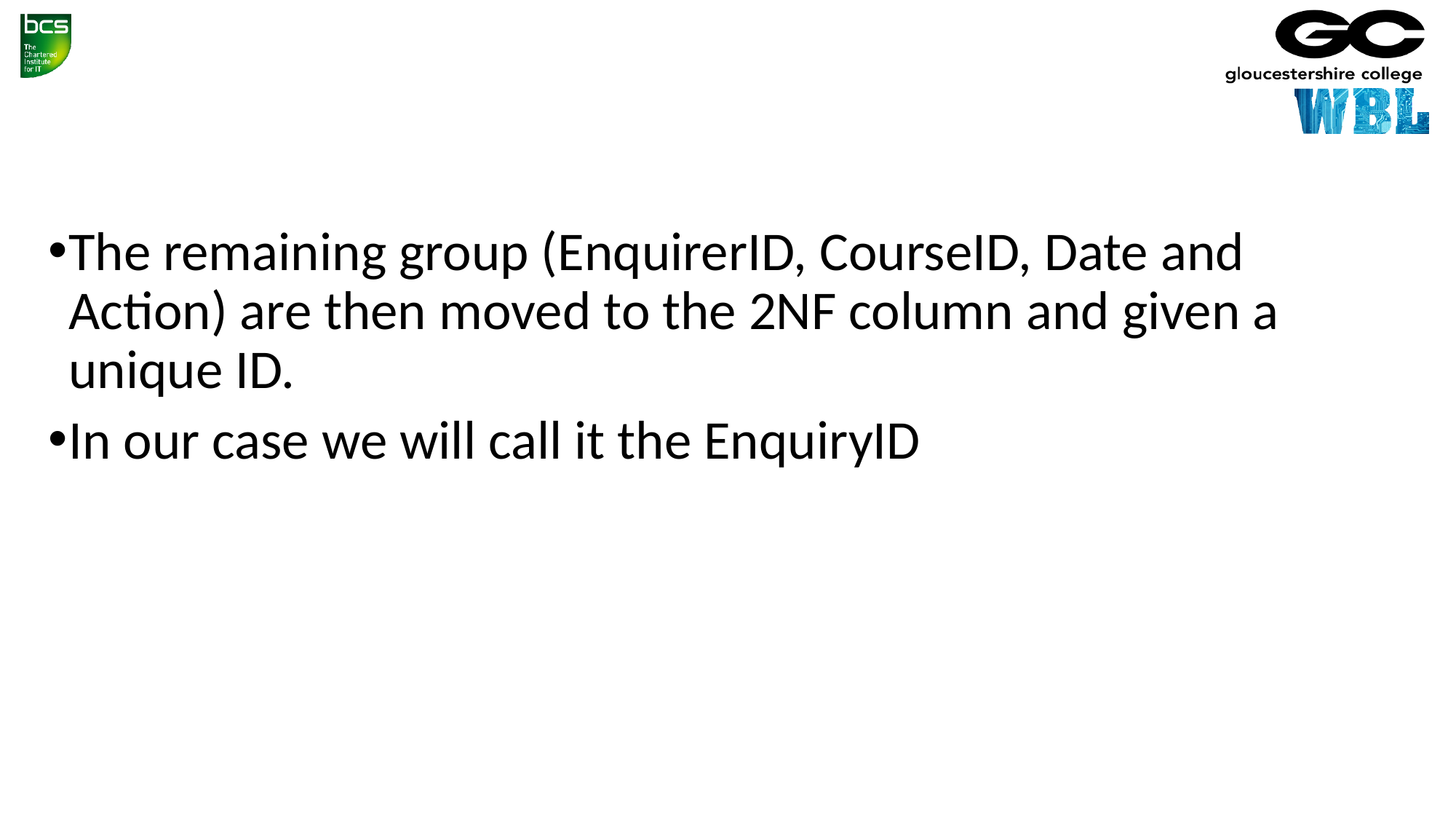

The remaining group (EnquirerID, CourseID, Date and Action) are then moved to the 2NF column and given a unique ID.
In our case we will call it the EnquiryID